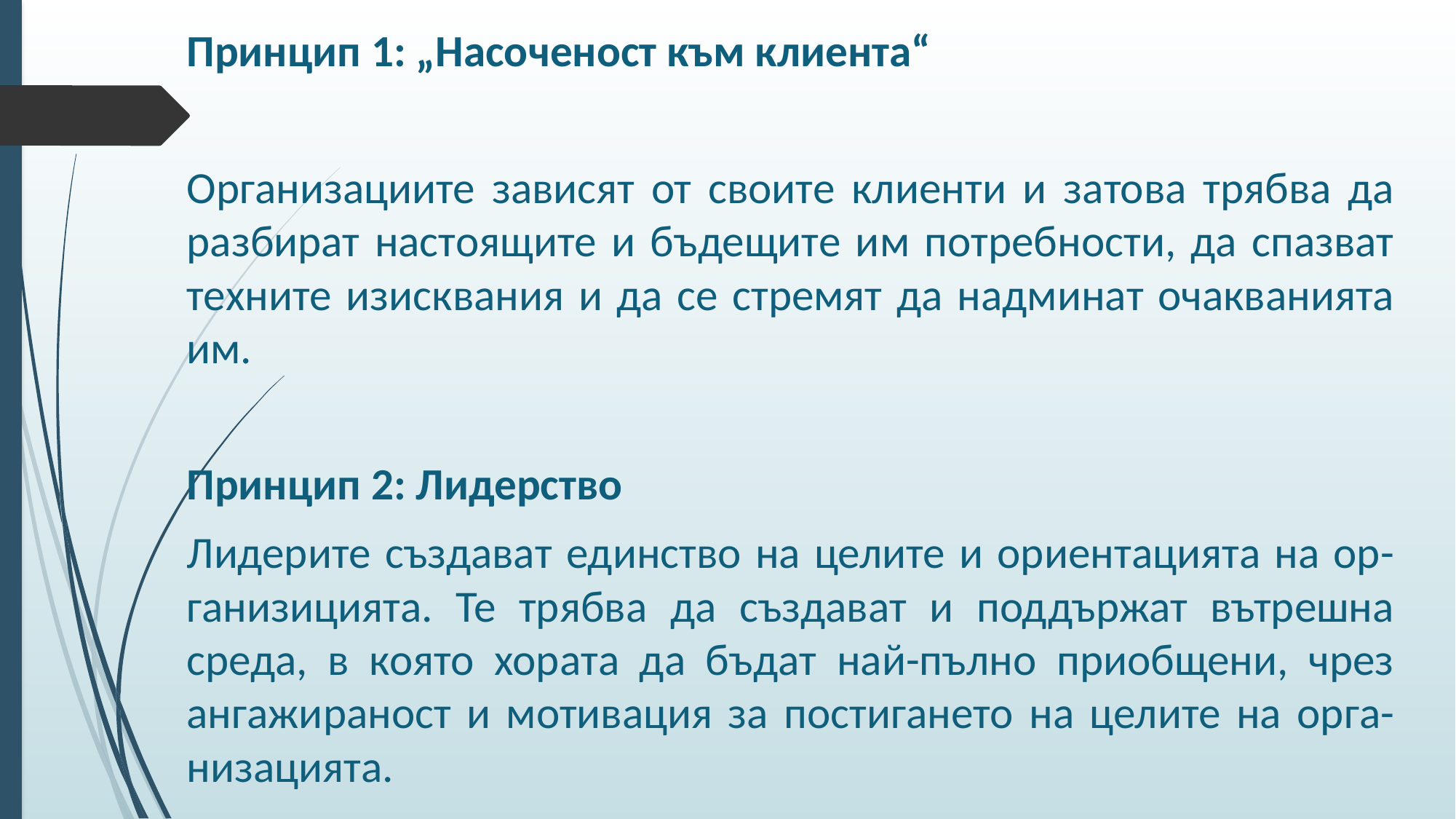

Принцип 1: „Насоченост към клиента“

Организациите зависят от своите клиенти и затова трябва да разбират настоящите и бъдещите им потребности, да спазват техните изисквания и да се стремят да надминат очакванията им.

Принцип 2: Лидерство
Лидерите създават единство на целите и ориентацията на ор-ганизицията. Те трябва да създават и поддържат вътрешна среда, в която хората да бъдат най-пълно приобщени, чрез ангажираност и мотивация за постигането на целите на орга-низацията.